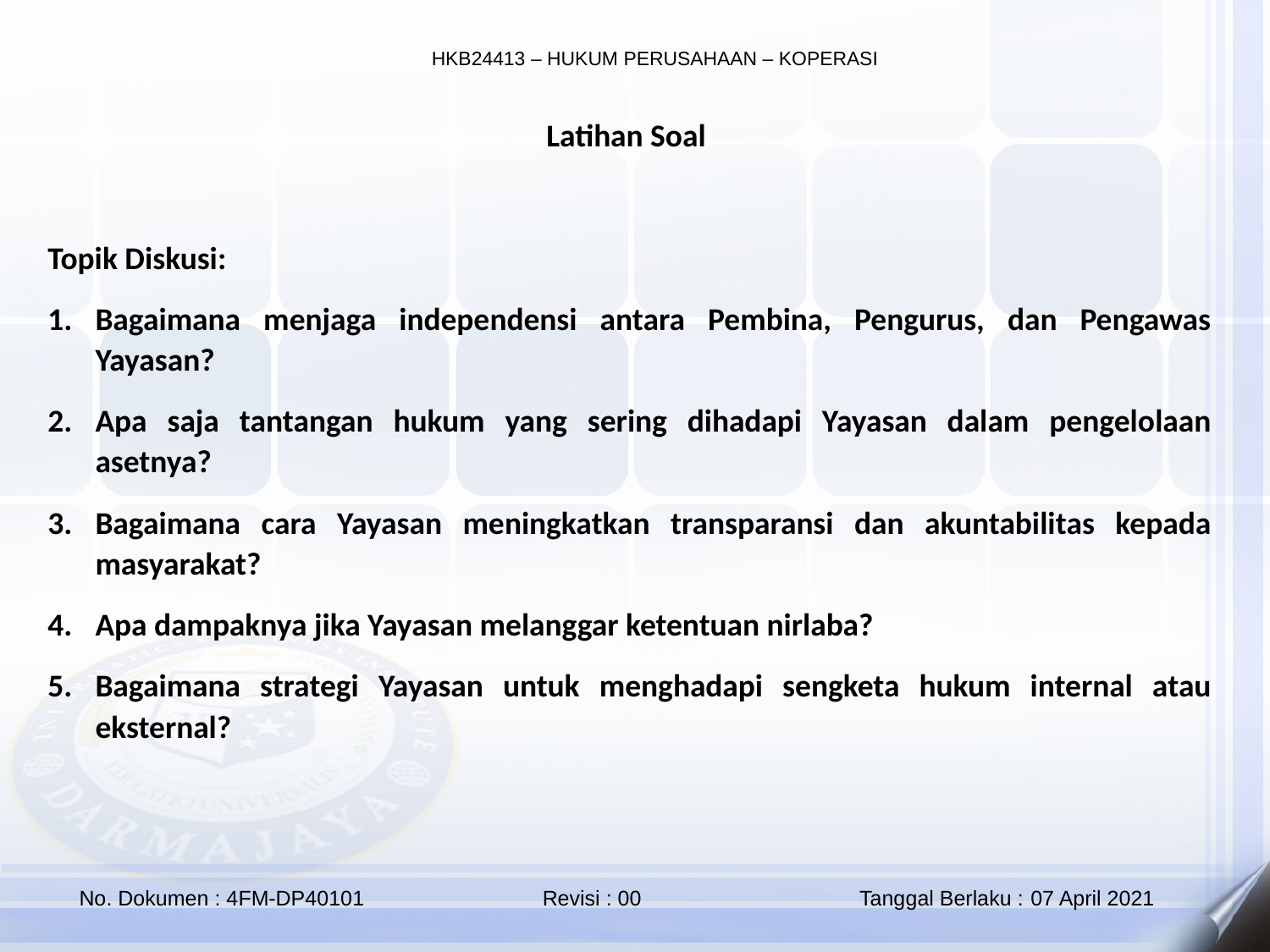

Latihan Soal

Topik Diskusi:
Bagaimana menjaga independensi antara Pembina, Pengurus, dan Pengawas Yayasan?
Apa saja tantangan hukum yang sering dihadapi Yayasan dalam pengelolaan asetnya?
Bagaimana cara Yayasan meningkatkan transparansi dan akuntabilitas kepada masyarakat?
Apa dampaknya jika Yayasan melanggar ketentuan nirlaba?
Bagaimana strategi Yayasan untuk menghadapi sengketa hukum internal atau eksternal?